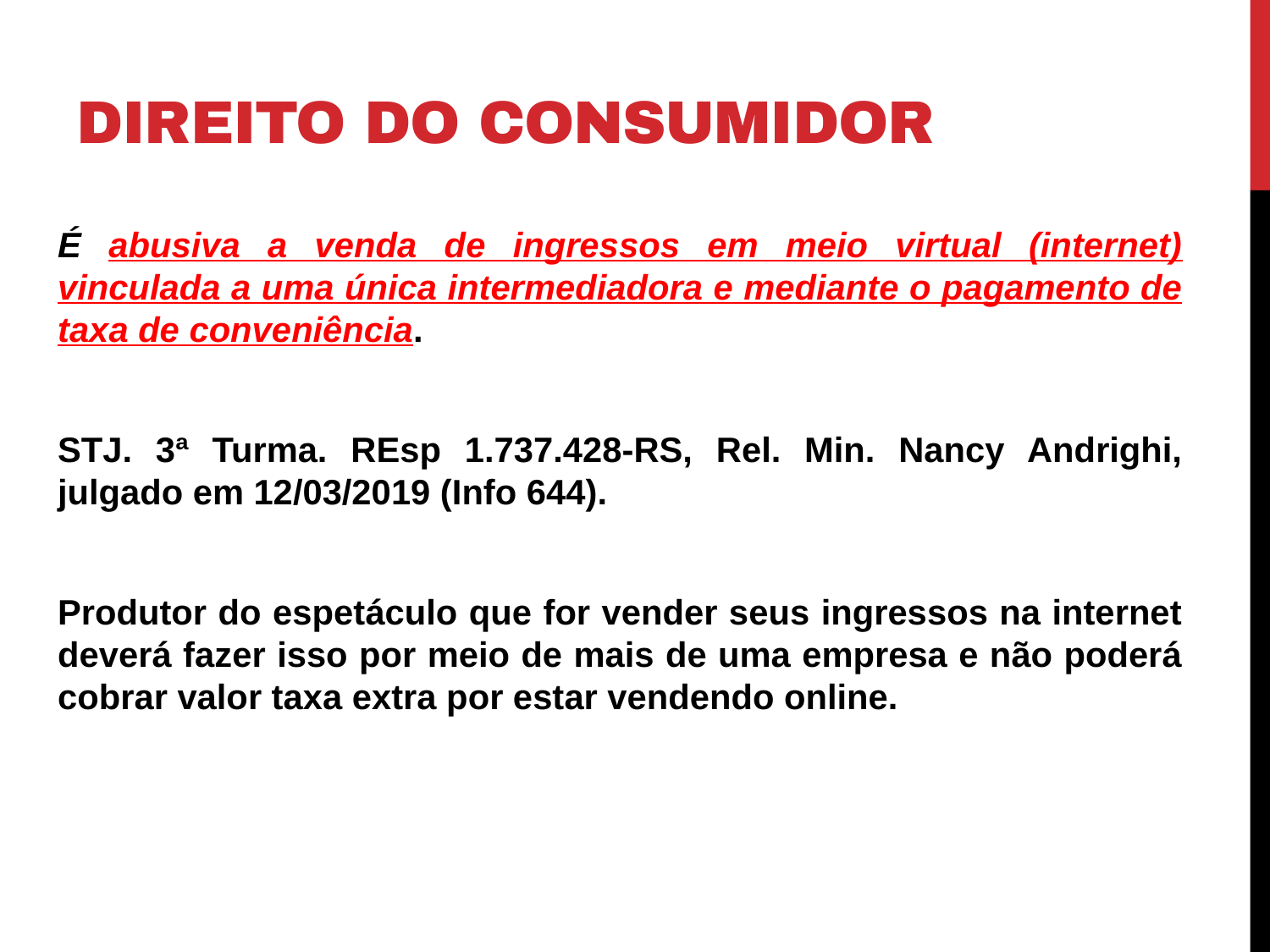

# Direito do consumidor
É abusiva a venda de ingressos em meio virtual (internet) vinculada a uma única intermediadora e mediante o pagamento de taxa de conveniência.

STJ. 3ª Turma. REsp 1.737.428-RS, Rel. Min. Nancy Andrighi, julgado em 12/03/2019 (Info 644).

Produtor do espetáculo que for vender seus ingressos na internet deverá fazer isso por meio de mais de uma empresa e não poderá cobrar valor taxa extra por estar vendendo online.